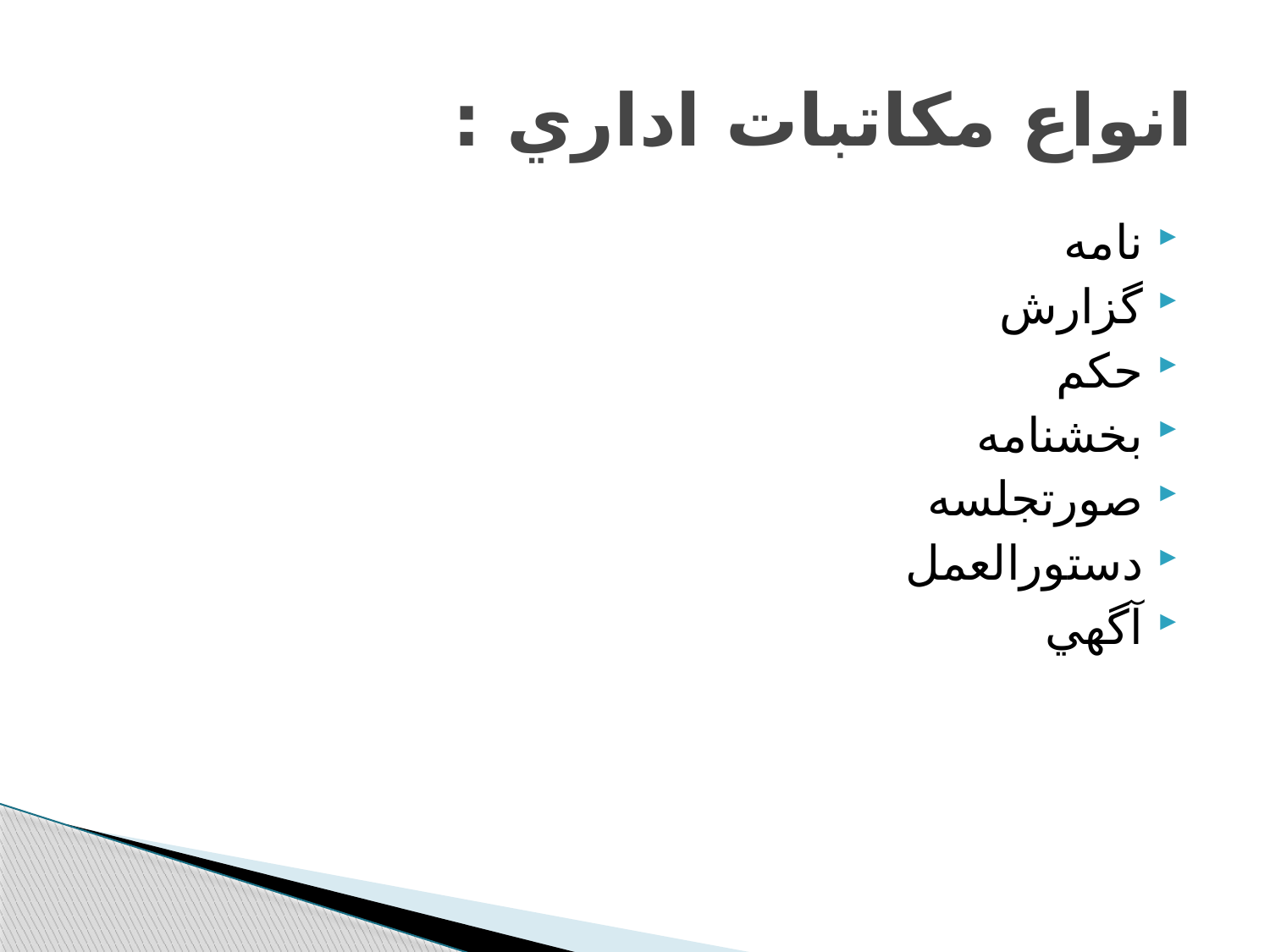

# انواع مكاتبات اداري :
نامه
گزارش
حكم
بخشنامه
صورتجلسه
دستورالعمل
آگهي